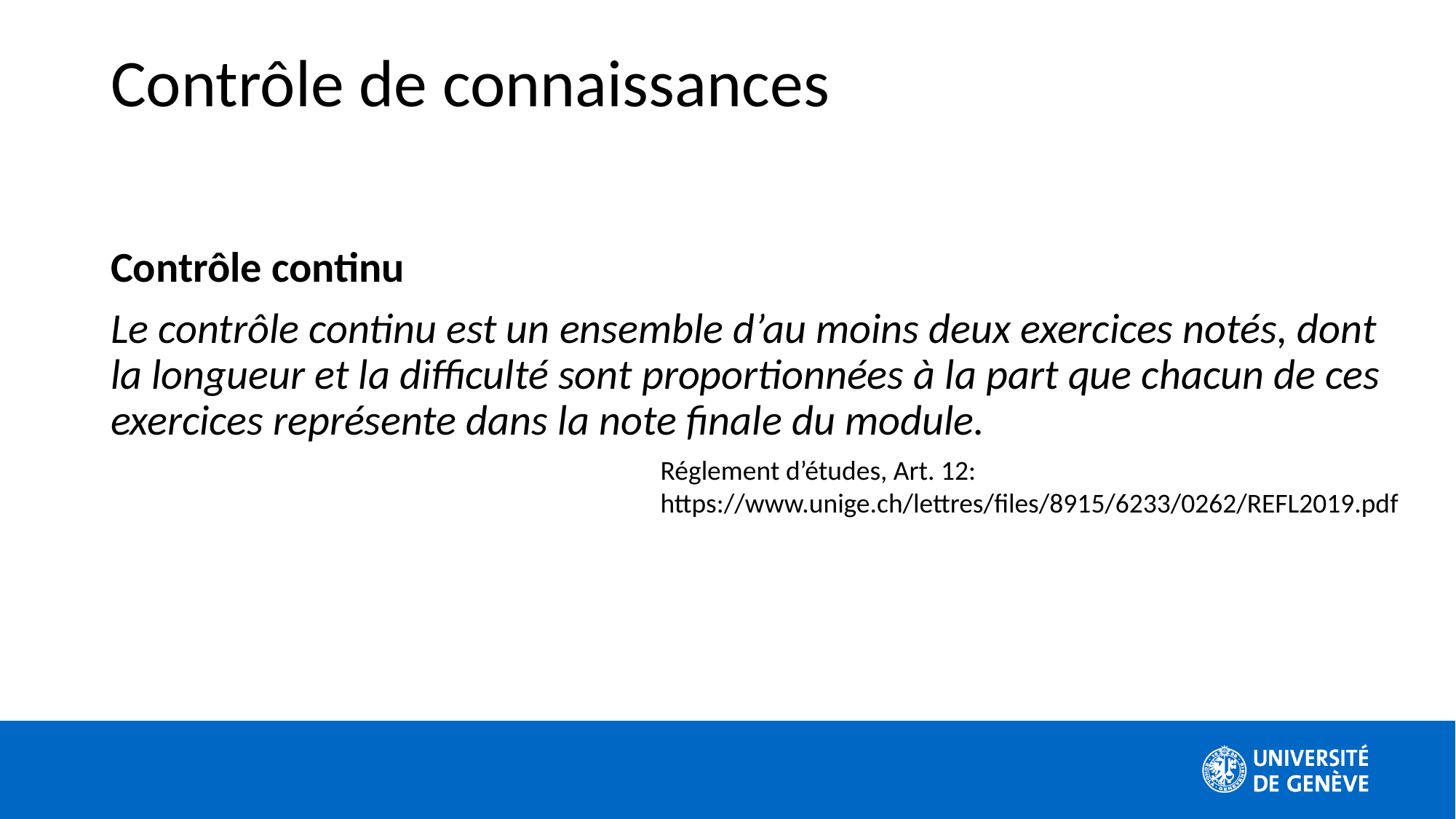

Contrôle de connaissances

Contrôle continu
Le contrôle continu est un ensemble d’au moins deux exercices notés, dont la longueur et la difficulté sont proportionnées à la part que chacun de ces exercices représente dans la note finale du module.
Réglement d’études, Art. 12:
https://www.unige.ch/lettres/files/8915/6233/0262/REFL2019.pdf